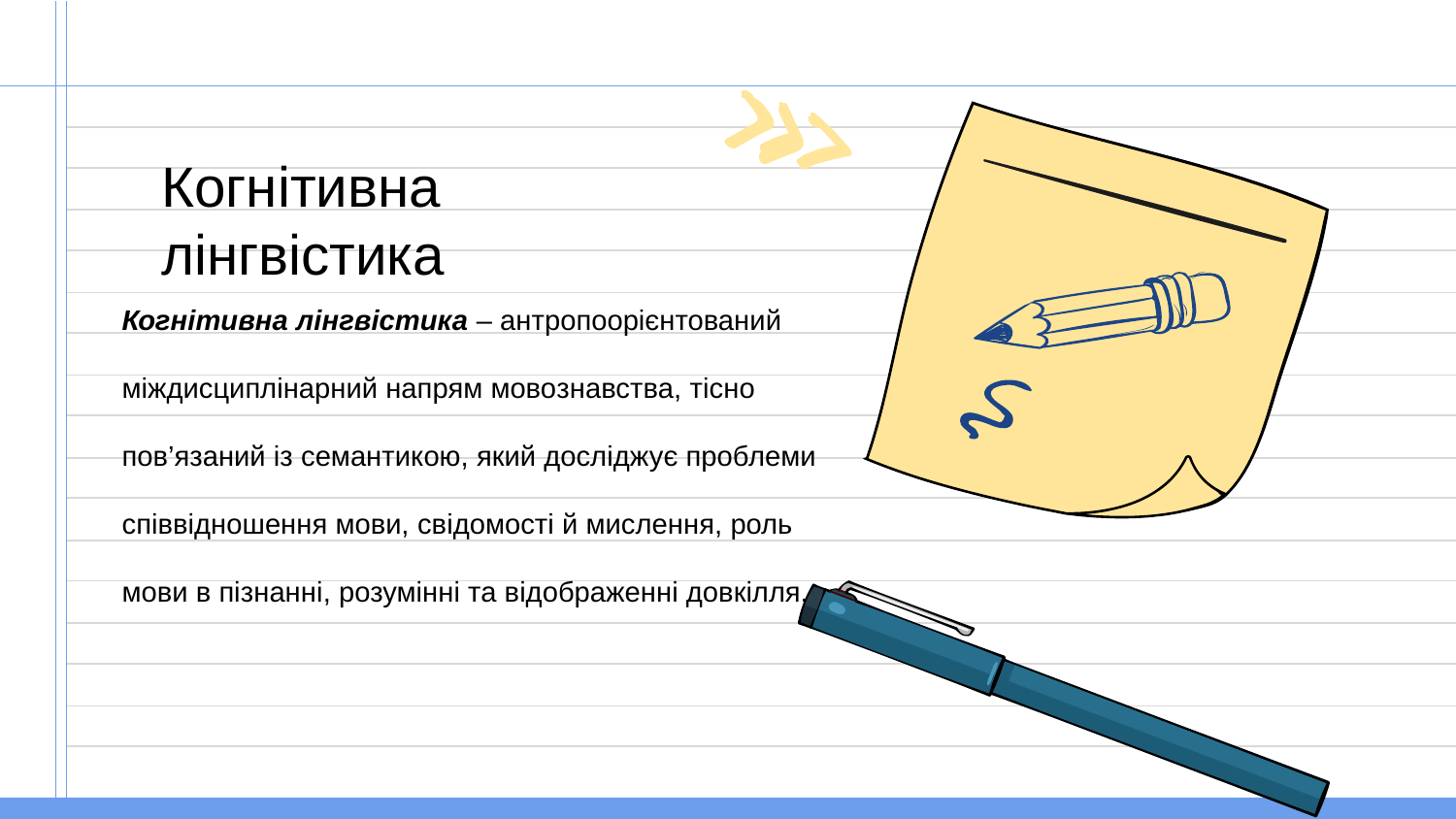

Когнітивна лінгвістика

Когнітивна лінгвістика – антропоорієнтований міждисциплінарний напрям мово­знавства, тісно пов’язаний із семантикою, який досліджує проб­леми співвідношення мови, свідомості й мислення, роль мови в пі­знанні, розумінні та відображенні довкілля.